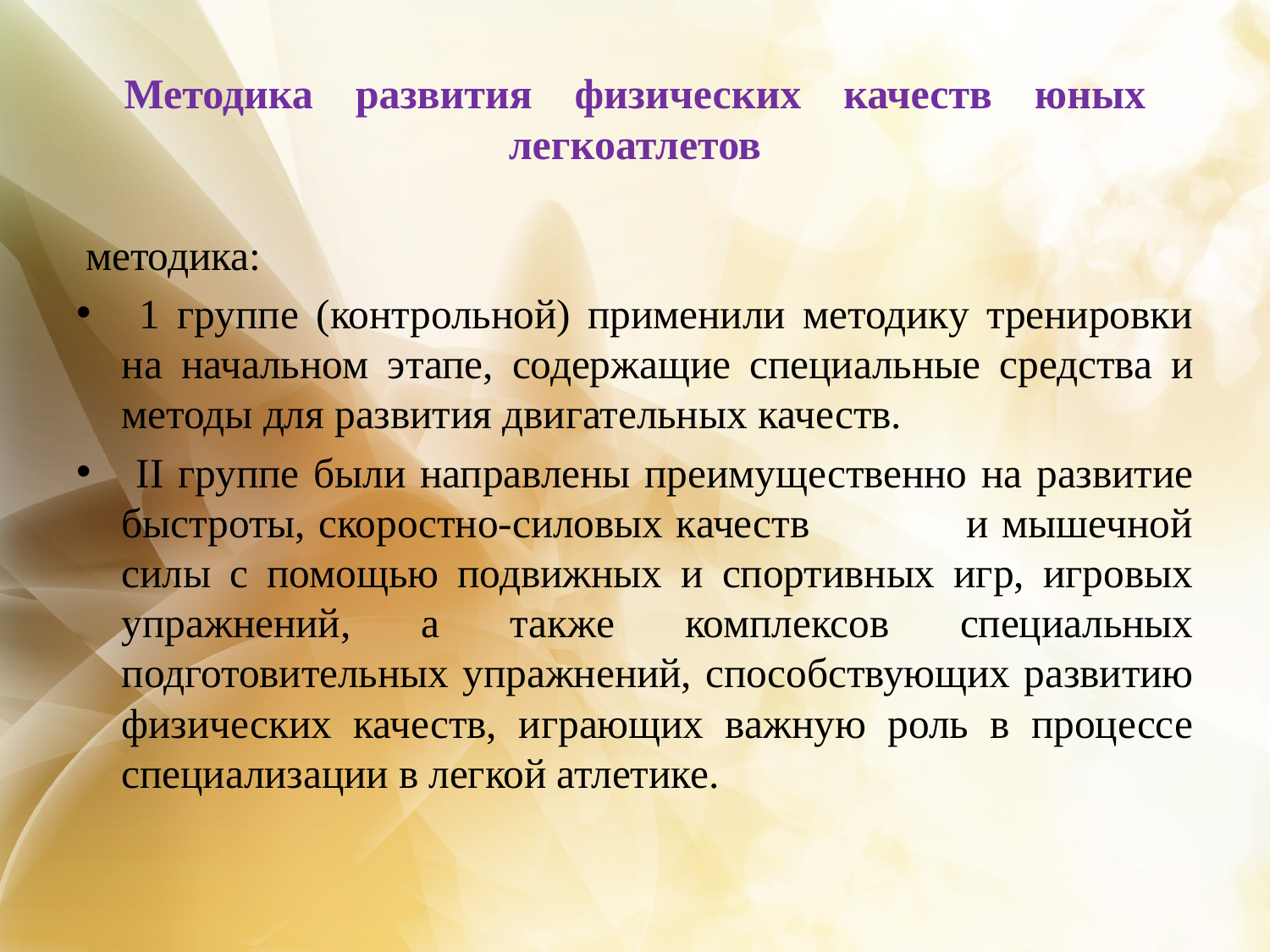

# Методика    развития    физических    качеств    юных легкоатлетов
 методика:
 1 группе (контрольной) применили методику тренировки на начальном этапе, содержащие специальные средства и методы для развития двигательных качеств.
 II группе были направлены преимущественно на развитие быстроты, скоростно-силовых качеств            и мышечной силы с помощью подвижных и спортивных игр, игровых упражнений, а также комплексов специальных подготовительных упражнений, способствующих развитию физических качеств, играющих важную роль в процессе специализации в легкой атлетике.